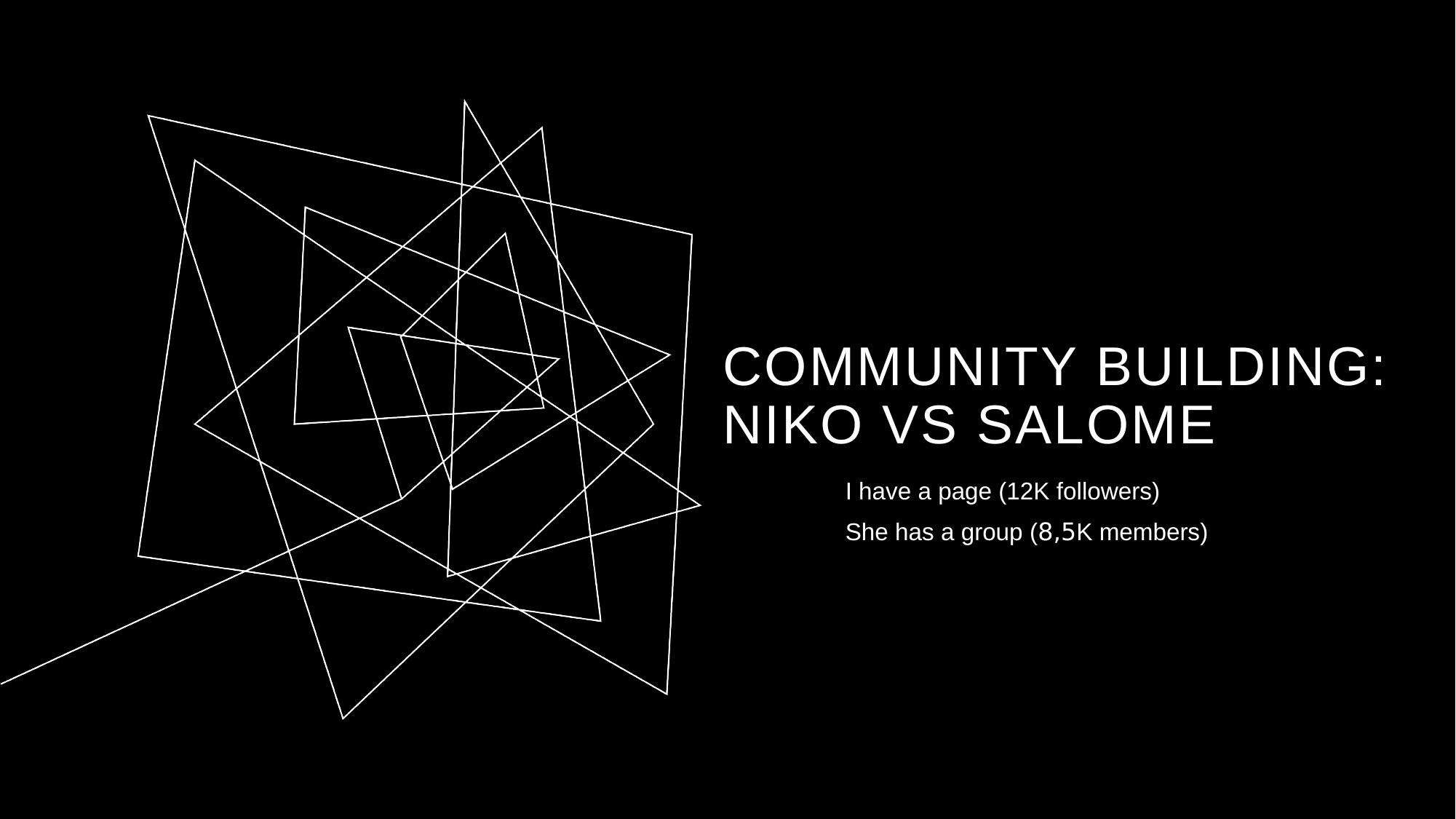

# Community Building: NIKO VS SALOME
I have a page (12K followers)
She has a group (8,5K members)